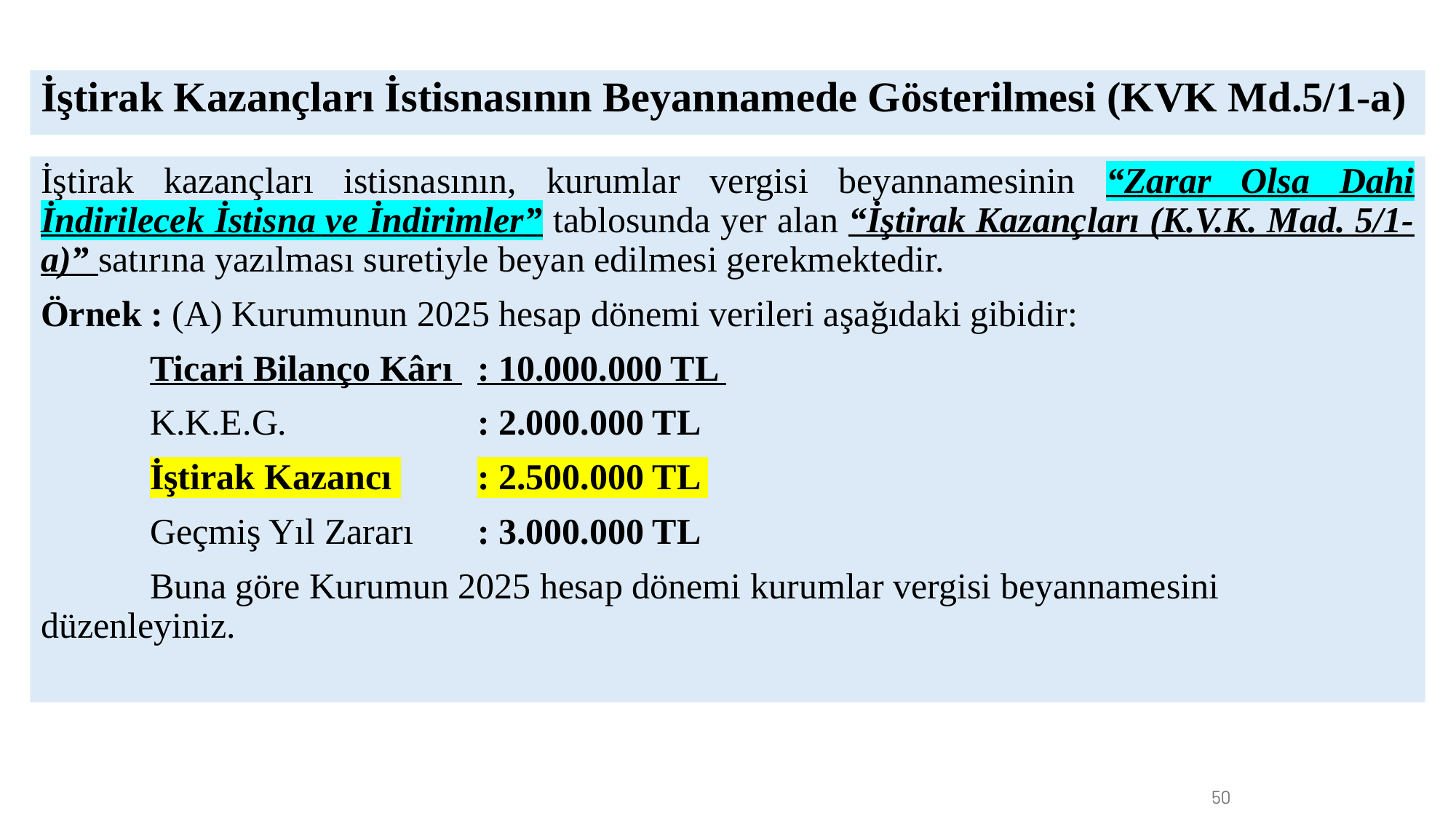

İştirak Kazançları İstisnasının Beyannamede Gösterilmesi (KVK Md.5/1-a)
İştirak kazançları istisnasının, kurumlar vergisi beyannamesinin “Zarar Olsa Dahi İndirilecek İstisna ve İndirimler” tablosunda yer alan “İştirak Kazançları (K.V.K. Mad. 5/1-a)” satırına yazılması suretiyle beyan edilmesi gerekmektedir.
Örnek : (A) Kurumunun 2025 hesap dönemi verileri aşağıdaki gibidir:
	Ticari Bilanço Kârı 	: 10.000.000 TL
	K.K.E.G. 		: 2.000.000 TL
	İştirak Kazancı 	: 2.500.000 TL
	Geçmiş Yıl Zararı 	: 3.000.000 TL
	Buna göre Kurumun 2025 hesap dönemi kurumlar vergisi beyannamesini düzenleyiniz.

50